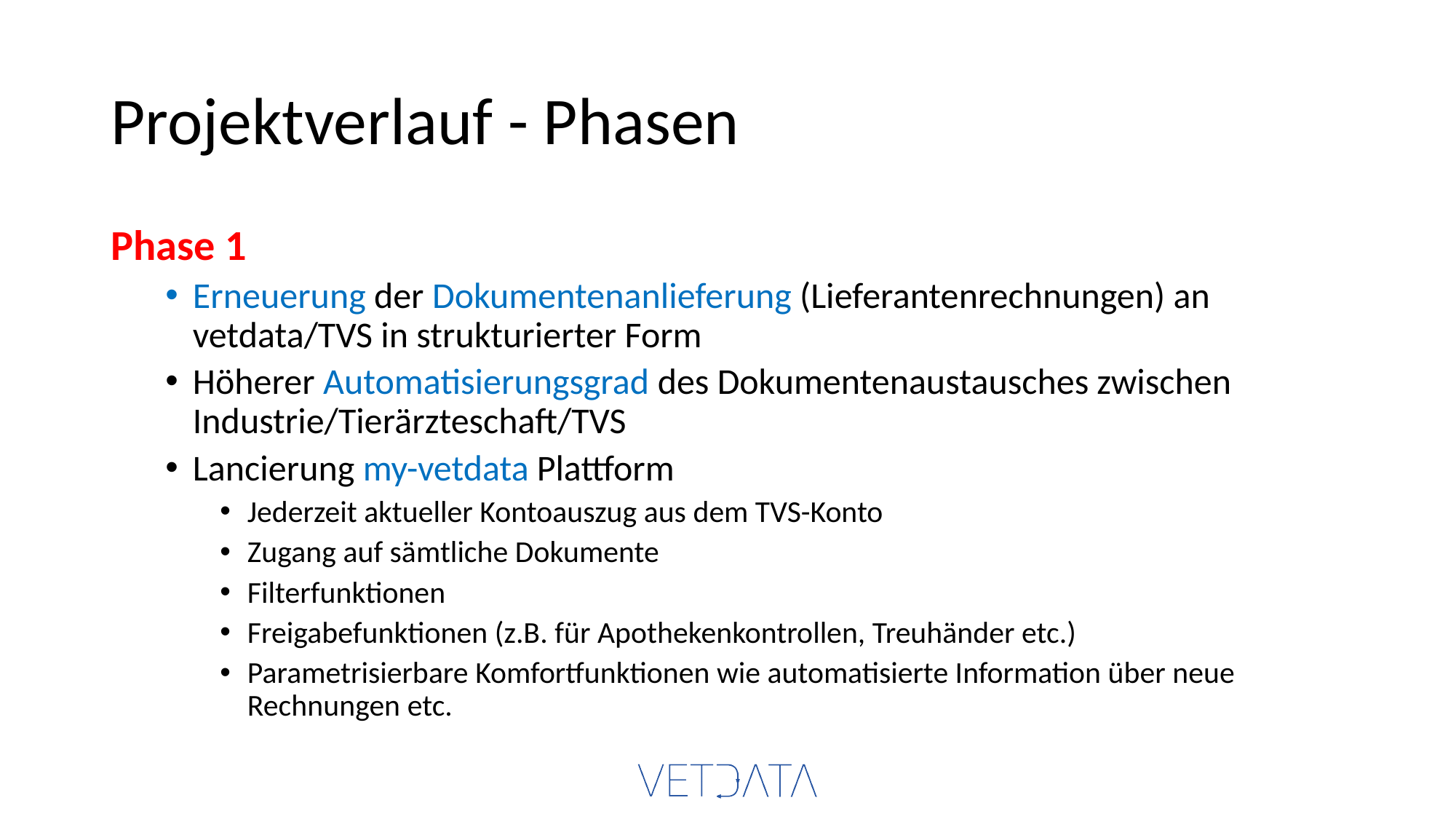

# Projektverlauf - Phasen
Phase 1
Erneuerung der Dokumentenanlieferung (Lieferantenrechnungen) an vetdata/TVS in strukturierter Form
Höherer Automatisierungsgrad des Dokumentenaustausches zwischen Industrie/Tierärzteschaft/TVS
Lancierung my-vetdata Plattform
Jederzeit aktueller Kontoauszug aus dem TVS-Konto
Zugang auf sämtliche Dokumente
Filterfunktionen
Freigabefunktionen (z.B. für Apothekenkontrollen, Treuhänder etc.)
Parametrisierbare Komfortfunktionen wie automatisierte Information über neue Rechnungen etc.